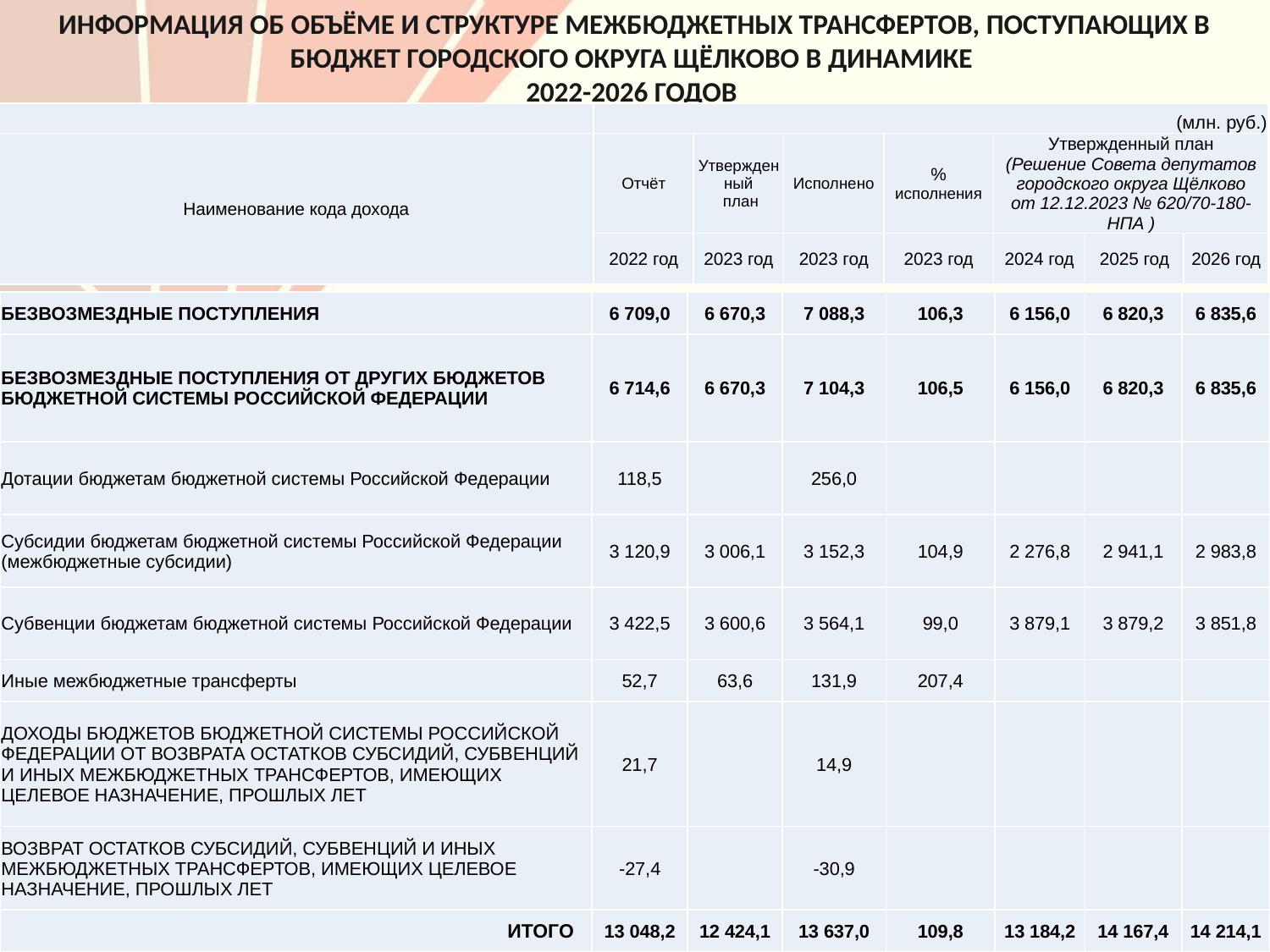

Информация об объёме и структуре межбюджетных трансфертов, поступающих в бюджет городского округа Щёлково в динамике
2022-2026 годов
|  | (млн. руб.) |  |  |  |  |  |  |
| --- | --- | --- | --- | --- | --- | --- | --- |
| Наименование кода дохода | Отчёт | Утвержденный план | Исполнено | % исполнения | Утвержденный план (Решение Совета депутатов городского округа Щёлково от 12.12.2023 № 620/70-180-НПА ) |  |  |
|  | 2022 год | 2023 год | 2023 год | 2023 год | 2024 год | 2025 год | 2026 год |
| БЕЗВОЗМЕЗДНЫЕ ПОСТУПЛЕНИЯ | 6 709,0 | 6 670,3 | 7 088,3 | 106,3 | 6 156,0 | 6 820,3 | 6 835,6 |
| --- | --- | --- | --- | --- | --- | --- | --- |
| БЕЗВОЗМЕЗДНЫЕ ПОСТУПЛЕНИЯ ОТ ДРУГИХ БЮДЖЕТОВ БЮДЖЕТНОЙ СИСТЕМЫ РОССИЙСКОЙ ФЕДЕРАЦИИ | 6 714,6 | 6 670,3 | 7 104,3 | 106,5 | 6 156,0 | 6 820,3 | 6 835,6 |
| Дотации бюджетам бюджетной системы Российской Федерации | 118,5 |  | 256,0 |  |  |  |  |
| Субсидии бюджетам бюджетной системы Российской Федерации (межбюджетные субсидии) | 3 120,9 | 3 006,1 | 3 152,3 | 104,9 | 2 276,8 | 2 941,1 | 2 983,8 |
| Субвенции бюджетам бюджетной системы Российской Федерации | 3 422,5 | 3 600,6 | 3 564,1 | 99,0 | 3 879,1 | 3 879,2 | 3 851,8 |
| Иные межбюджетные трансферты | 52,7 | 63,6 | 131,9 | 207,4 |  |  |  |
| ДОХОДЫ БЮДЖЕТОВ БЮДЖЕТНОЙ СИСТЕМЫ РОССИЙСКОЙ ФЕДЕРАЦИИ ОТ ВОЗВРАТА ОСТАТКОВ СУБСИДИЙ, СУБВЕНЦИЙ И ИНЫХ МЕЖБЮДЖЕТНЫХ ТРАНСФЕРТОВ, ИМЕЮЩИХ ЦЕЛЕВОЕ НАЗНАЧЕНИЕ, ПРОШЛЫХ ЛЕТ | 21,7 |  | 14,9 |  |  |  |  |
| ВОЗВРАТ ОСТАТКОВ СУБСИДИЙ, СУБВЕНЦИЙ И ИНЫХ МЕЖБЮДЖЕТНЫХ ТРАНСФЕРТОВ, ИМЕЮЩИХ ЦЕЛЕВОЕ НАЗНАЧЕНИЕ, ПРОШЛЫХ ЛЕТ | -27,4 |  | -30,9 |  |  |  |  |
| ИТОГО | 13 048,2 | 12 424,1 | 13 637,0 | 109,8 | 13 184,2 | 14 167,4 | 14 214,1 |